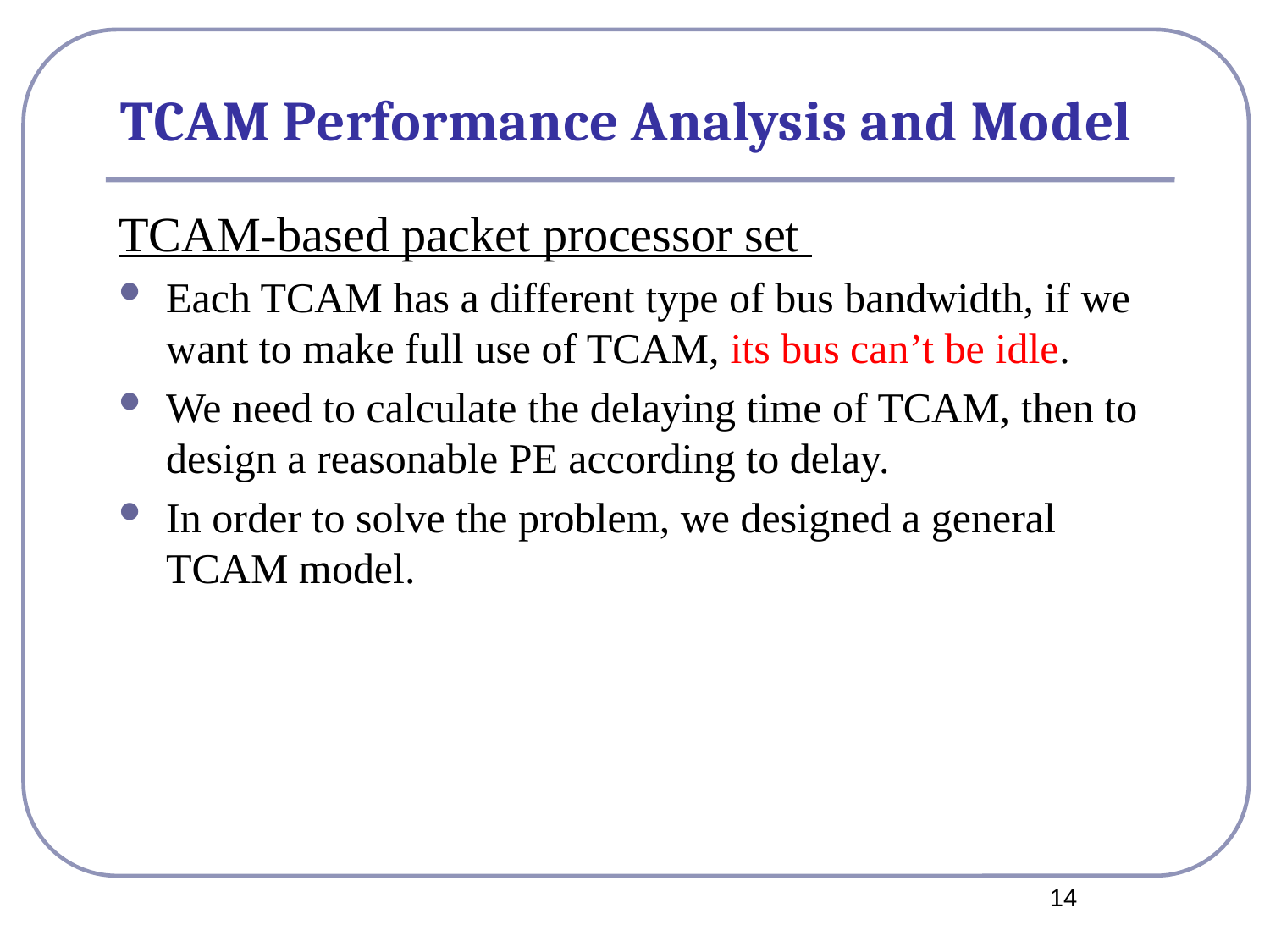

# TCAM Performance Analysis and Model
TCAM-based packet processor set
Each TCAM has a different type of bus bandwidth, if we want to make full use of TCAM, its bus can’t be idle.
We need to calculate the delaying time of TCAM, then to design a reasonable PE according to delay.
In order to solve the problem, we designed a general TCAM model.
14